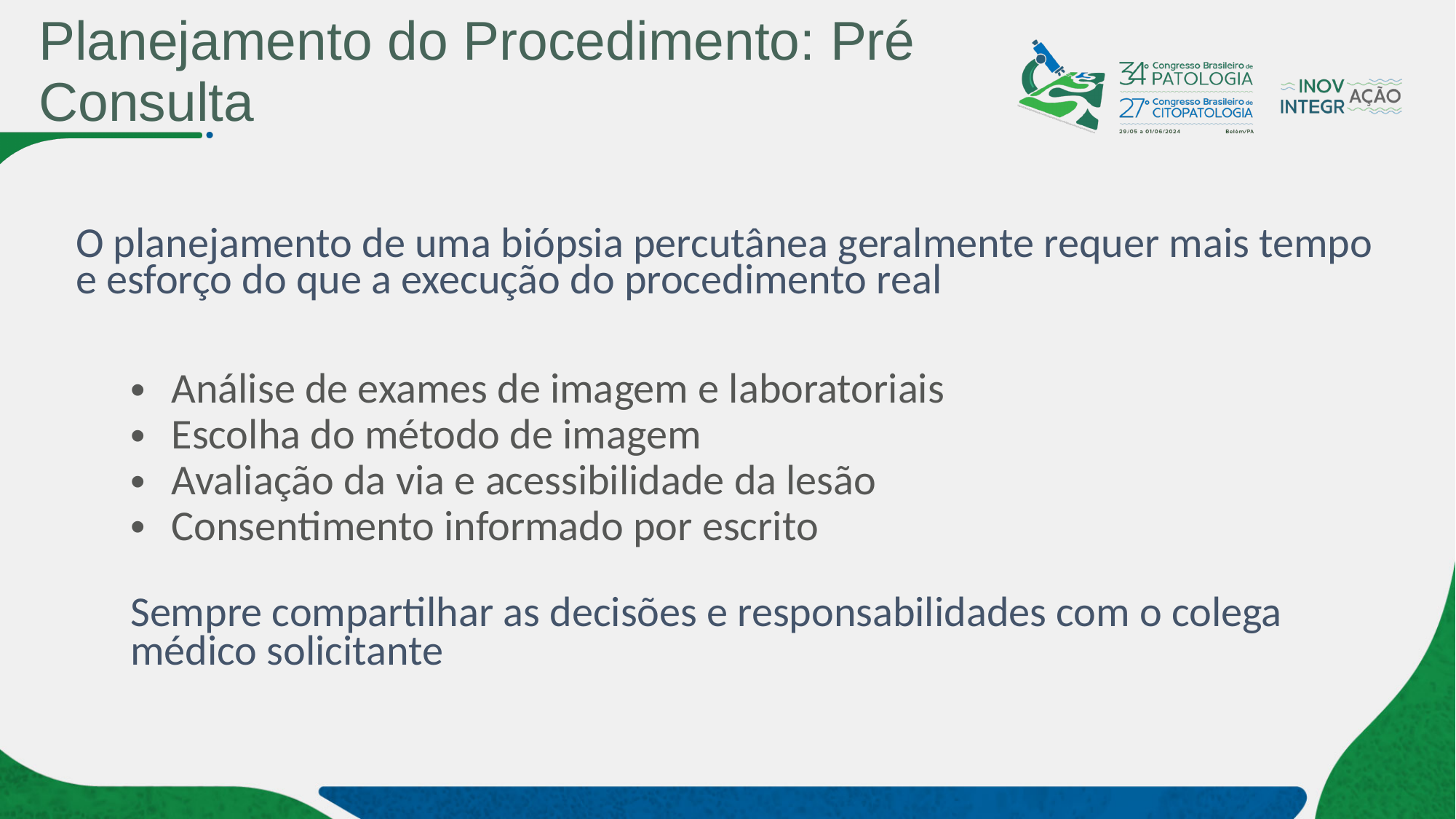

# Planejamento do Procedimento: Pré Consulta
O planejamento de uma biópsia percutânea geralmente requer mais tempo e esforço do que a execução do procedimento real

Análise de exames de imagem e laboratoriais
Escolha do método de imagem
Avaliação da via e acessibilidade da lesão
Consentimento informado por escrito

Sempre compartilhar as decisões e responsabilidades com o colega médico solicitante